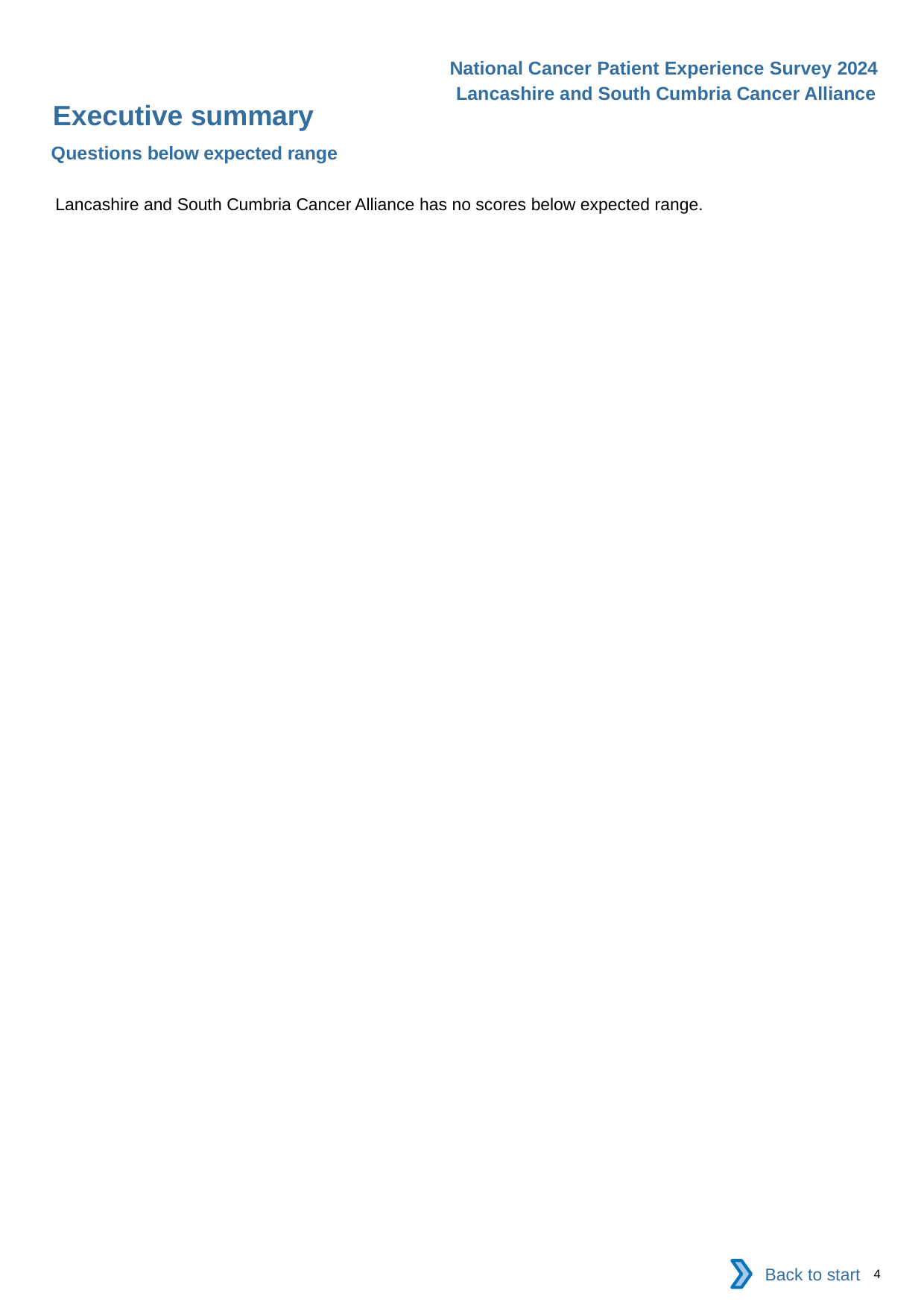

National Cancer Patient Experience Survey 2024
Lancashire and South Cumbria Cancer Alliance
Executive summary
Questions below expected range
Lancashire and South Cumbria Cancer Alliance has no scores below expected range.
Back to start

4